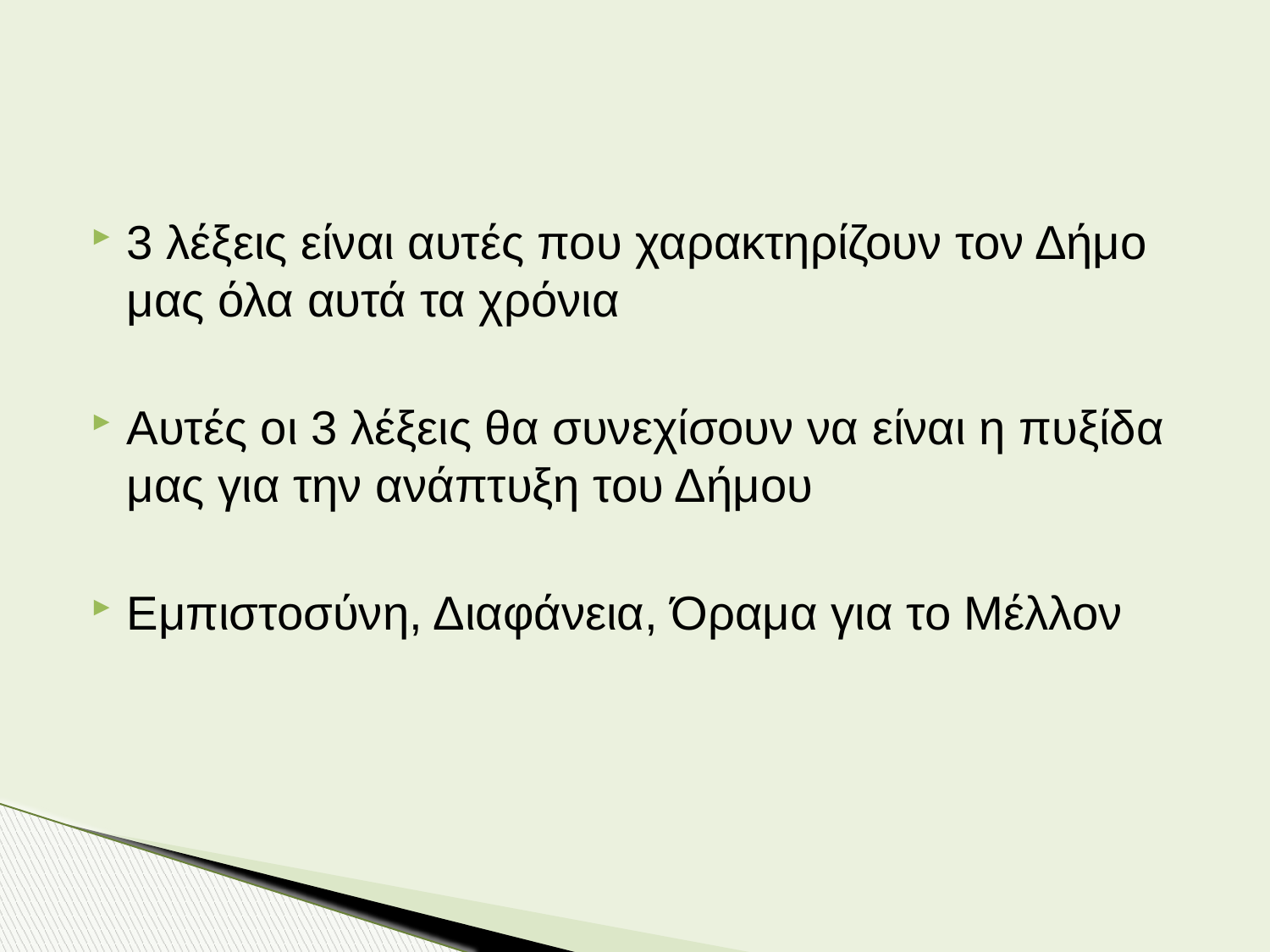

3 λέξεις είναι αυτές που χαρακτηρίζουν τον Δήμο μας όλα αυτά τα χρόνια

Αυτές οι 3 λέξεις θα συνεχίσουν να είναι η πυξίδα μας για την ανάπτυξη του Δήμου

Εμπιστοσύνη, Διαφάνεια, Όραμα για το Μέλλον